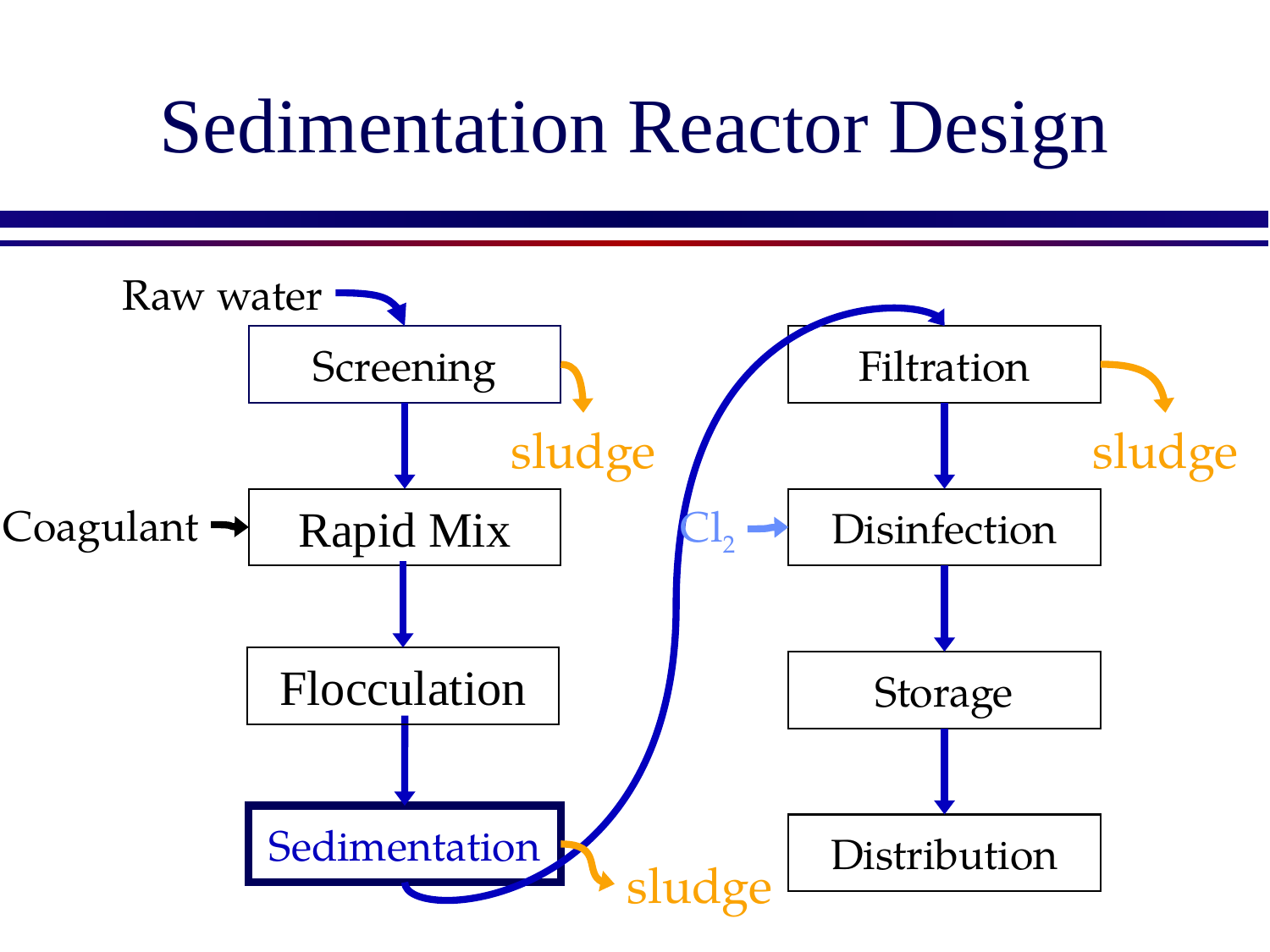

# Sedimentation Reactor Design
Raw water
Filtration
Screening
sludge
sludge
Rapid Mix
Disinfection
Coagulant
Cl2
Flocculation
Storage
Sedimentation
Distribution
sludge